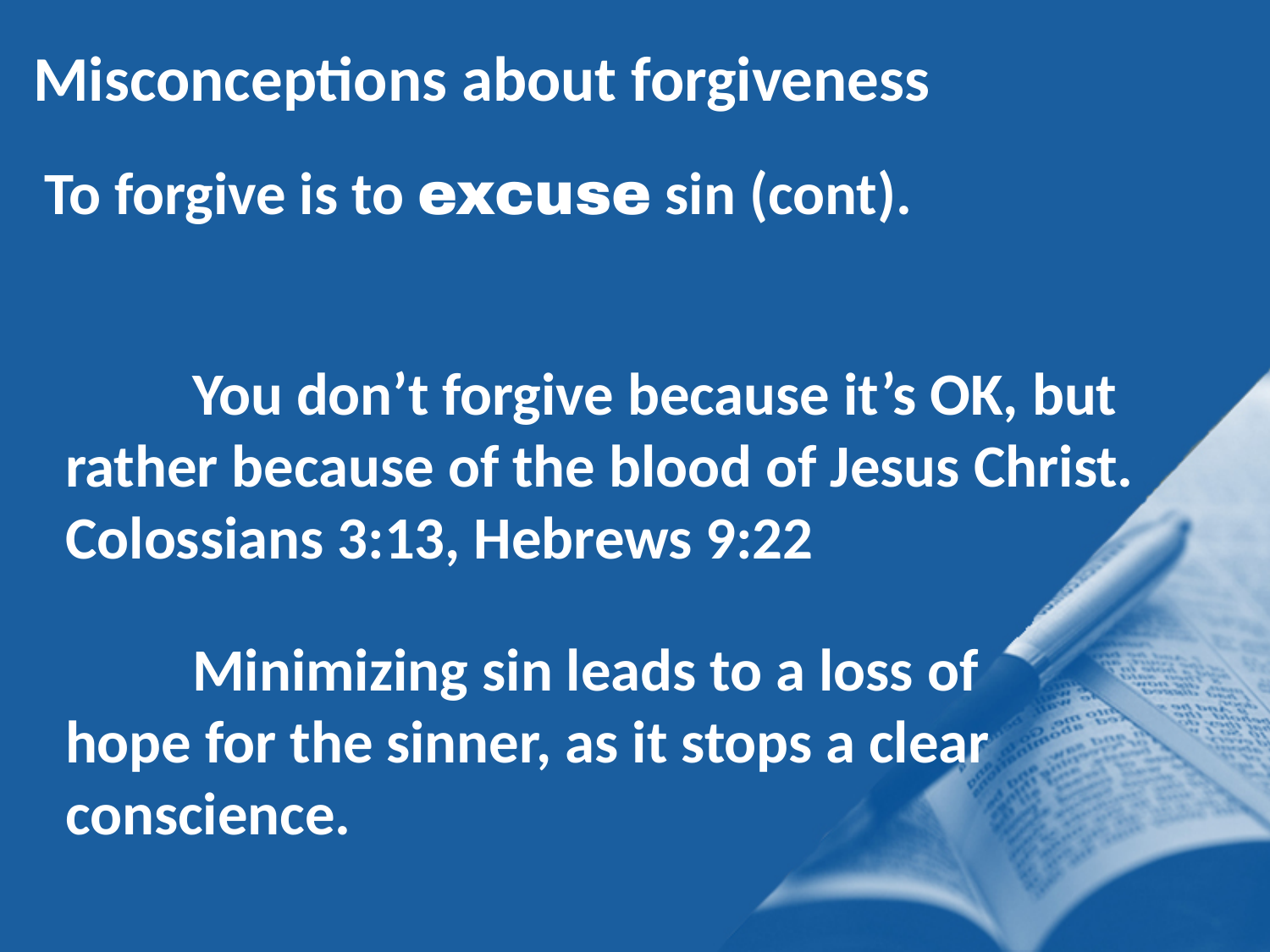

Misconceptions about forgiveness
To forgive is to excuse sin (cont).
	You don’t forgive because it’s OK, but rather because of the blood of Jesus Christ.  Colossians 3:13, Hebrews 9:22
	Minimizing sin leads to a loss of hope for the sinner, as it stops a clear conscience.